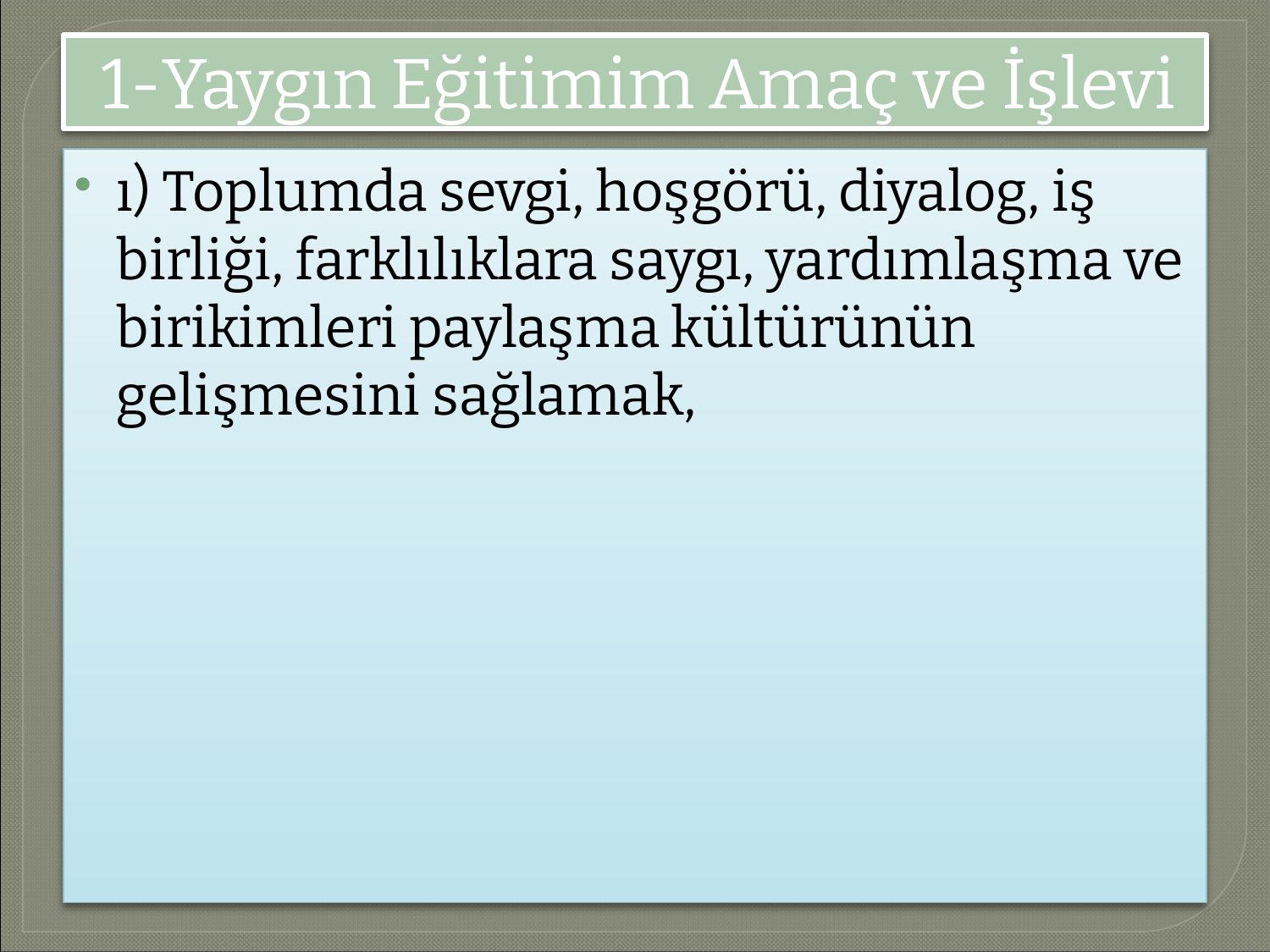

# 1-Yaygın Eğitimim Amaç ve İşlevi
ı) Toplumda sevgi, hoşgörü, diyalog, iş birliği, farklılıklara saygı, yardımlaşma ve birikimleri paylaşma kültürünün gelişmesini sağlamak,